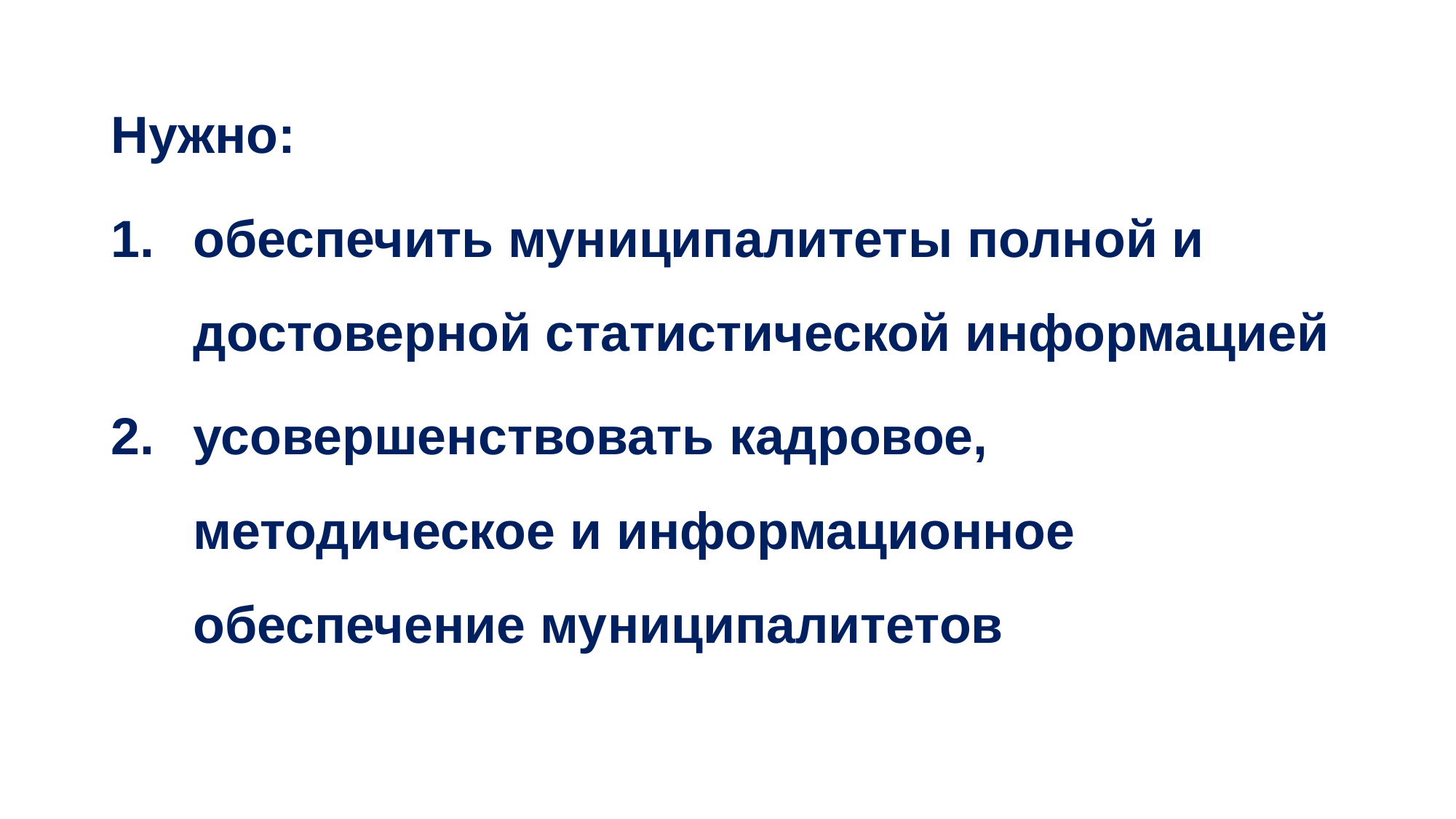

Нужно:
обеспечить муниципалитеты полной и достоверной статистической информацией
усовершенствовать кадровое, методическое и информационное обеспечение муниципалитетов